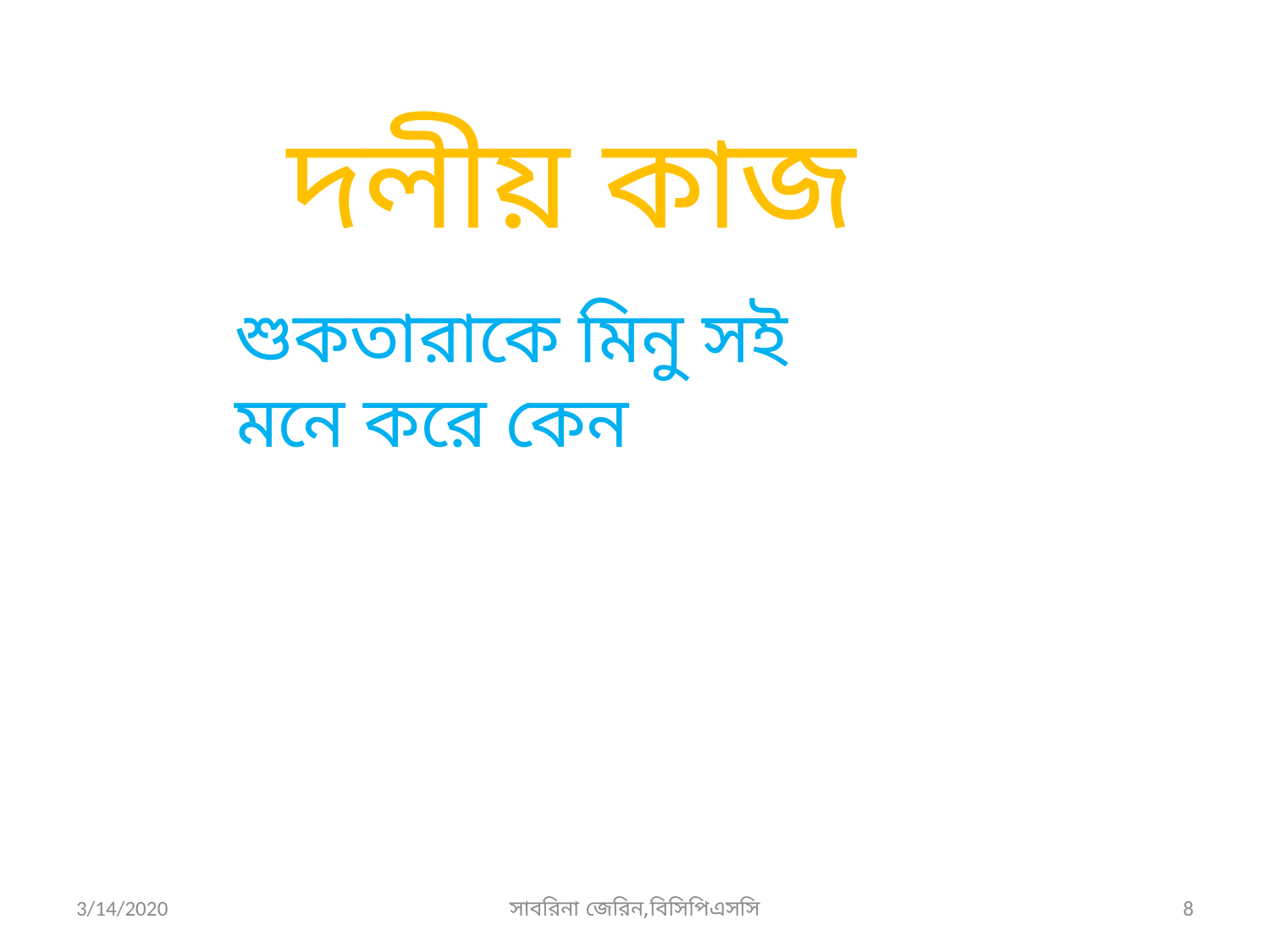

দলীয় কাজ
শুকতারাকে মিনু সই মনে করে কেন
3/14/2020
সাবরিনা জেরিন,বিসিপিএসসি
8